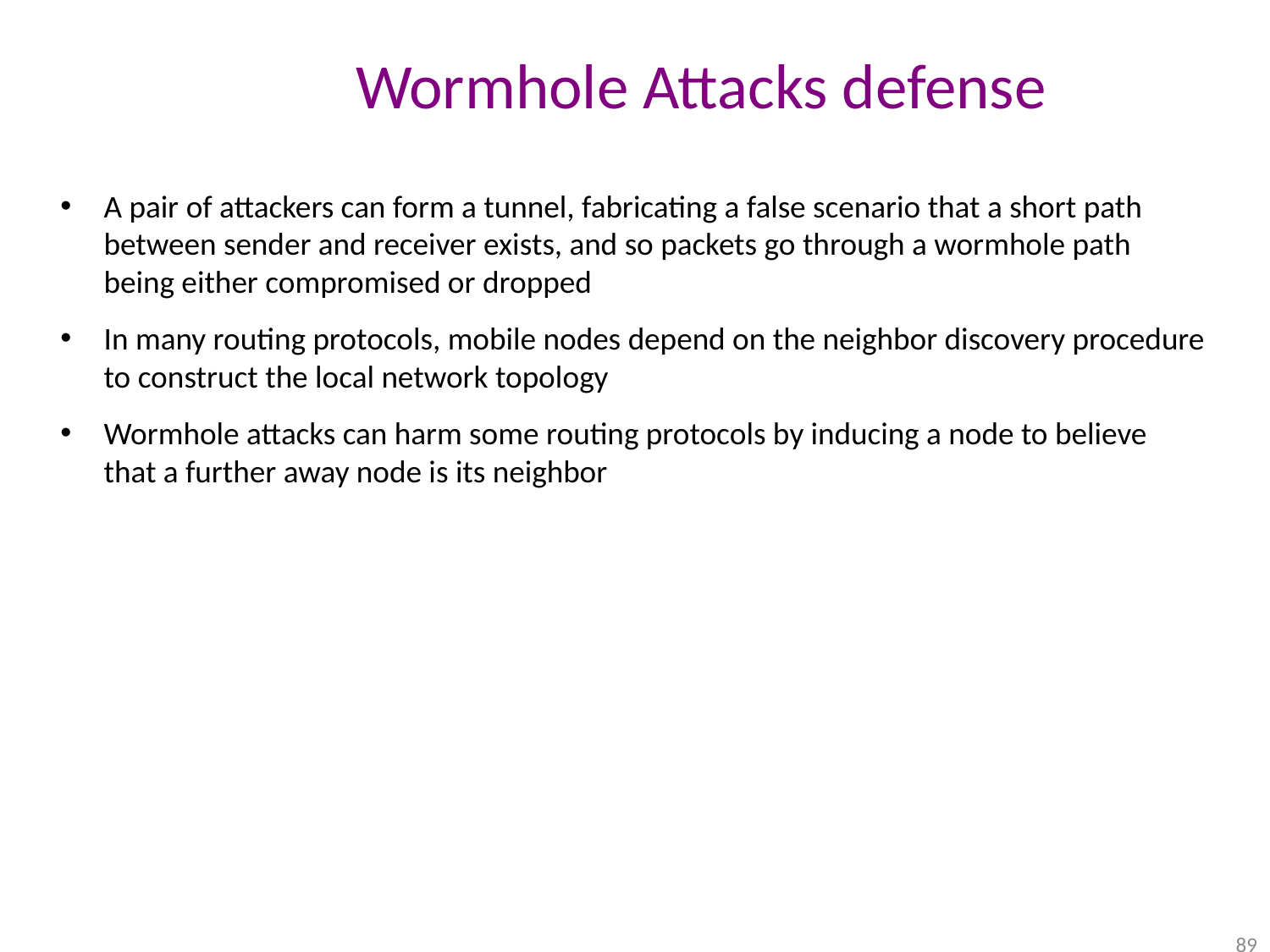

# Wormhole Attacks defense
A pair of attackers can form a tunnel, fabricating a false scenario that a short path between sender and receiver exists, and so packets go through a wormhole path being either compromised or dropped
In many routing protocols, mobile nodes depend on the neighbor discovery procedure to construct the local network topology
Wormhole attacks can harm some routing protocols by inducing a node to believe that a further away node is its neighbor

    89